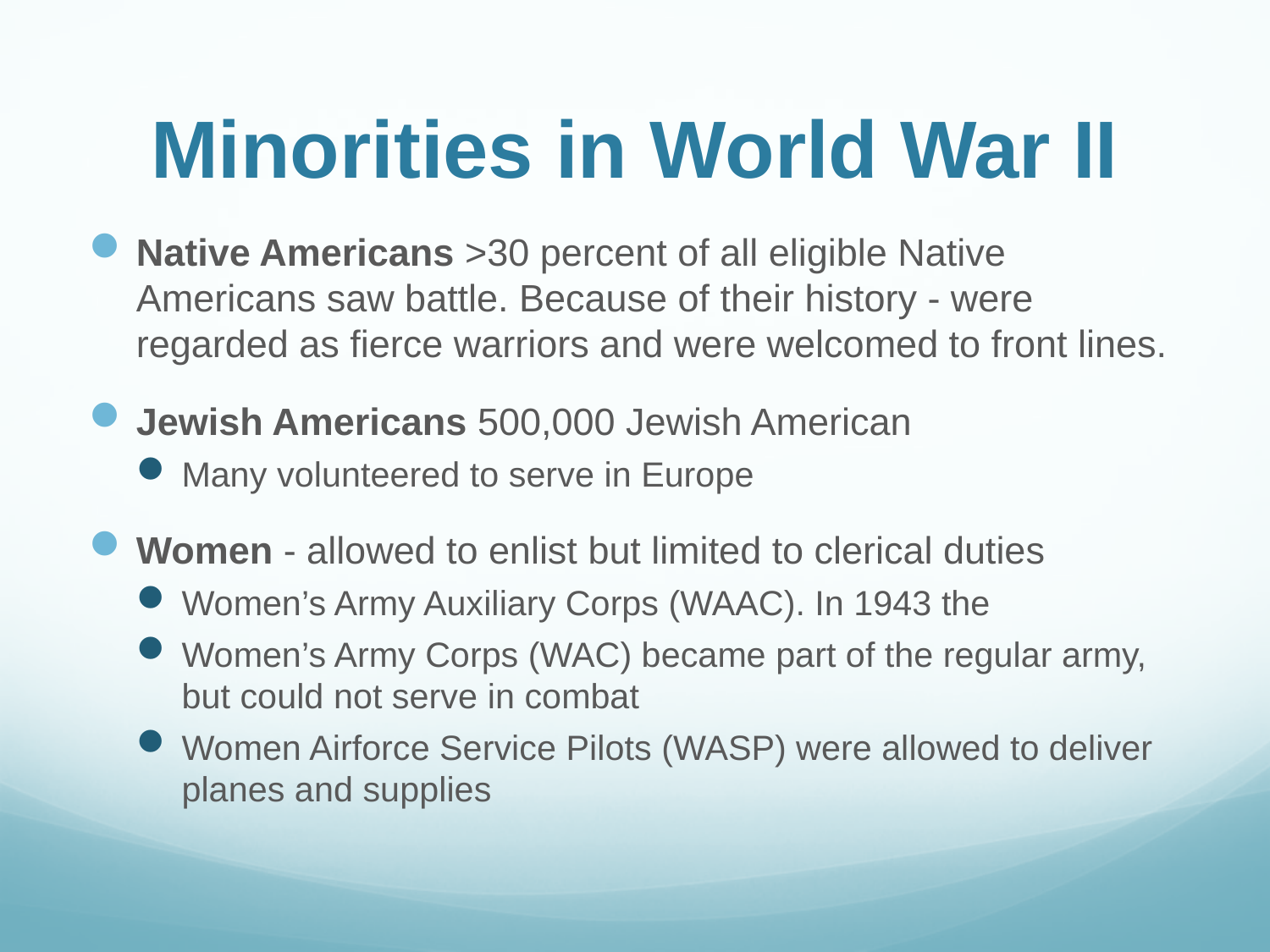

# Minorities in World War II
Native Americans >30 percent of all eligible Native Americans saw battle. Because of their history - were regarded as fierce warriors and were welcomed to front lines.
Jewish Americans 500,000 Jewish American
Many volunteered to serve in Europe
Women - allowed to enlist but limited to clerical duties
Women’s Army Auxiliary Corps (WAAC). In 1943 the
Women’s Army Corps (WAC) became part of the regular army, but could not serve in combat
Women Airforce Service Pilots (WASP) were allowed to deliver planes and supplies